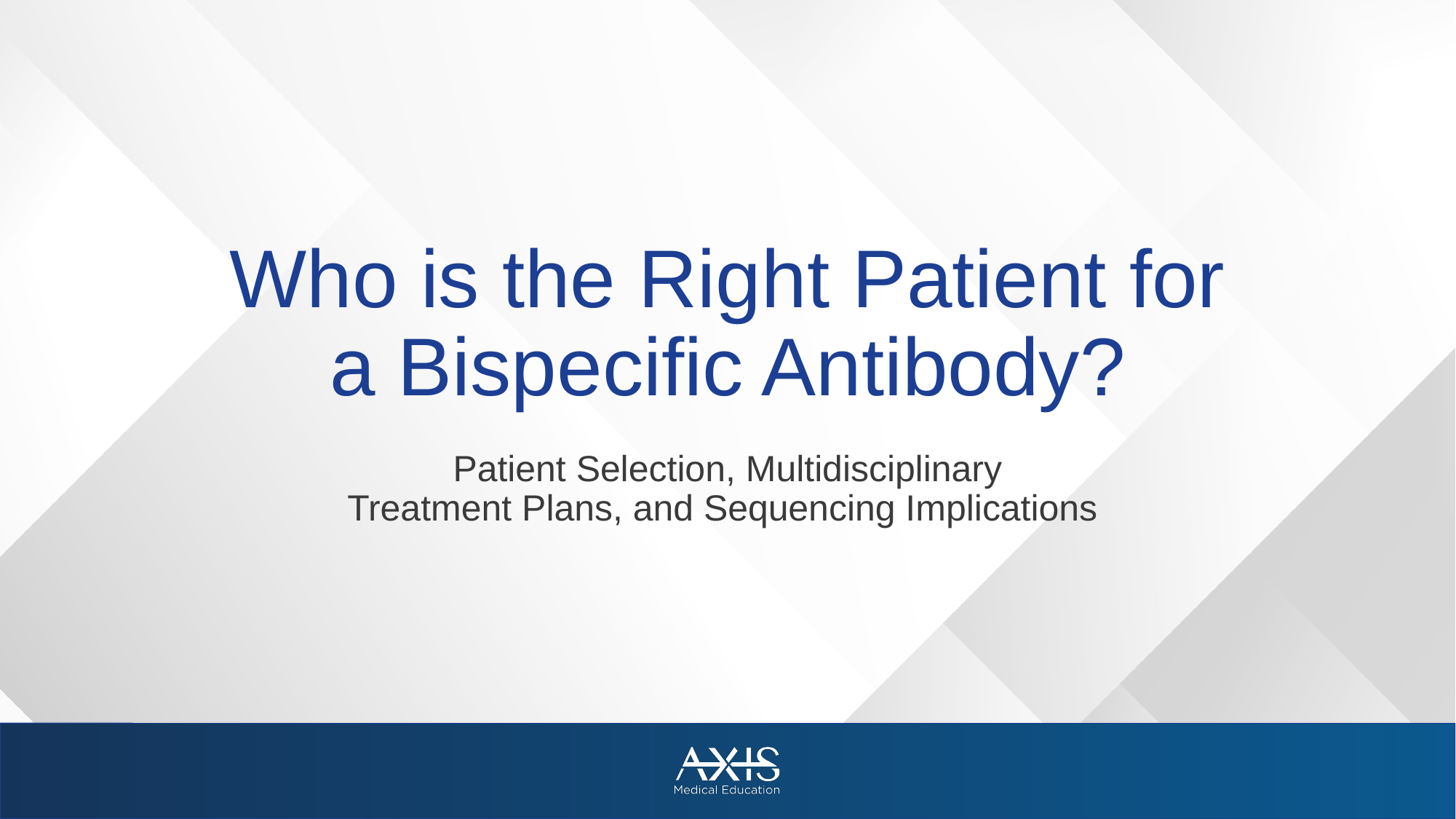

# Who is the Right Patient for a Bispecific Antibody?
Patient Selection, Multidisciplinary
Treatment Plans, and Sequencing Implications